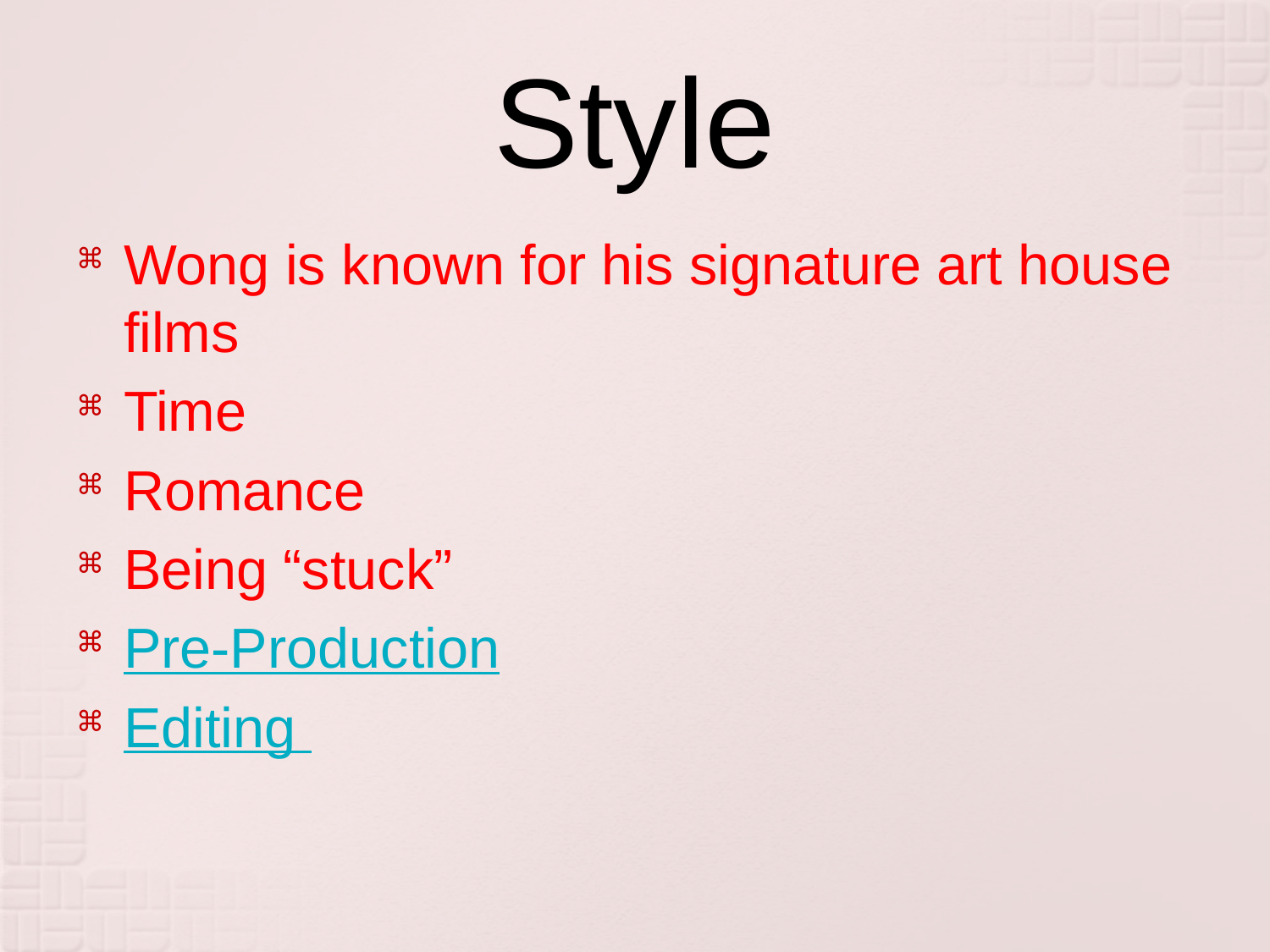

# Style
Wong is known for his signature art house films
Time
Romance
Being “stuck”
Pre-Production
Editing